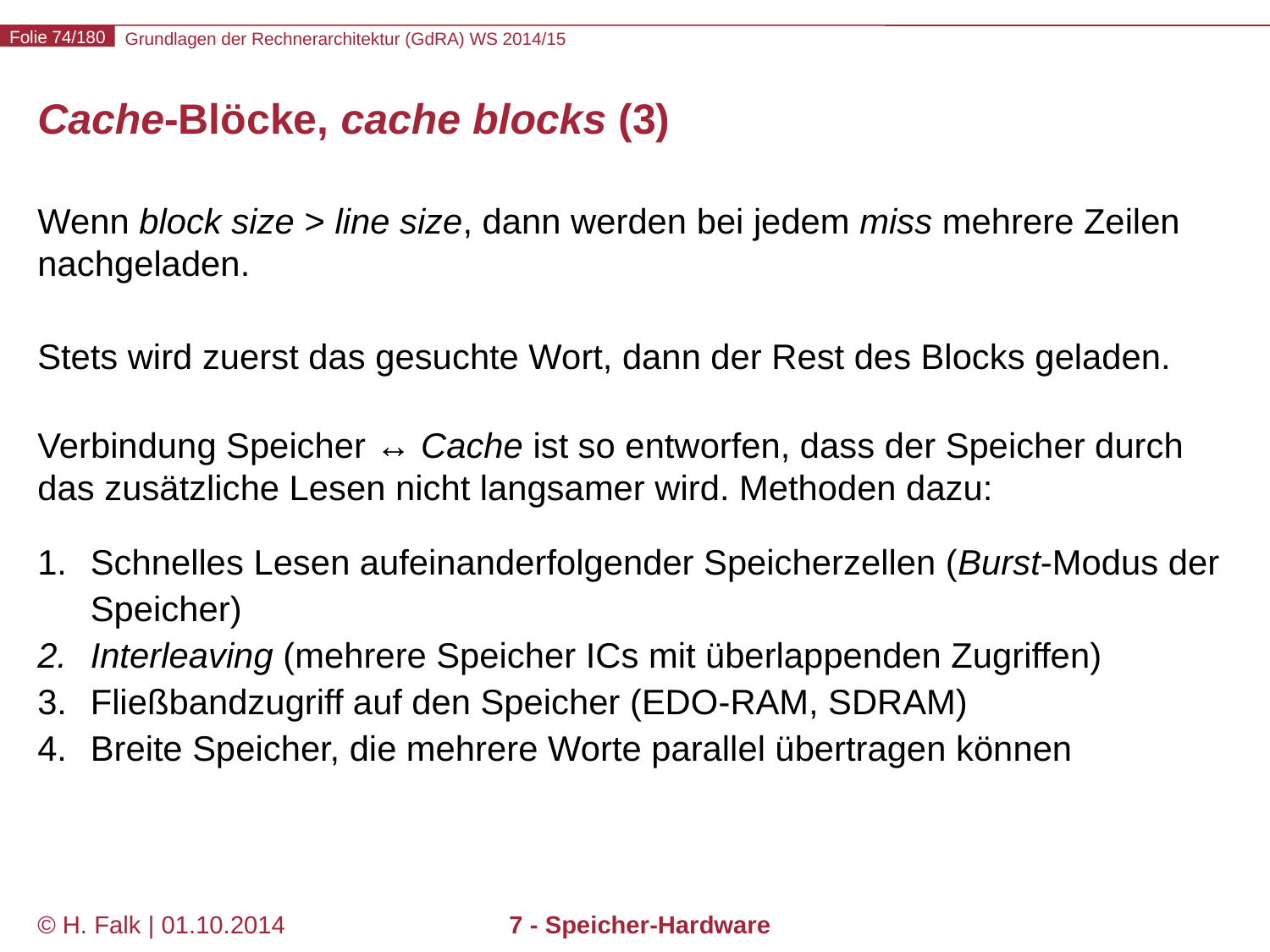

# Cache-Blöcke, cache blocks (3)
Wenn block size > line size, dann werden bei jedem miss mehrere Zeilen nachgeladen.

Stets wird zuerst das gesuchte Wort, dann der Rest des Blocks geladen.

Verbindung Speicher ↔ Cache ist so entworfen, dass der Speicher durch das zusätzliche Lesen nicht langsamer wird. Methoden dazu:

Schnelles Lesen aufeinanderfolgender Speicherzellen (Burst-Modus der Speicher)
Interleaving (mehrere Speicher ICs mit überlappenden Zugriffen)
Fließbandzugriff auf den Speicher (EDO-RAM, SDRAM)
Breite Speicher, die mehrere Worte parallel übertragen können
© H. Falk | 01.10.2014
7 - Speicher-Hardware